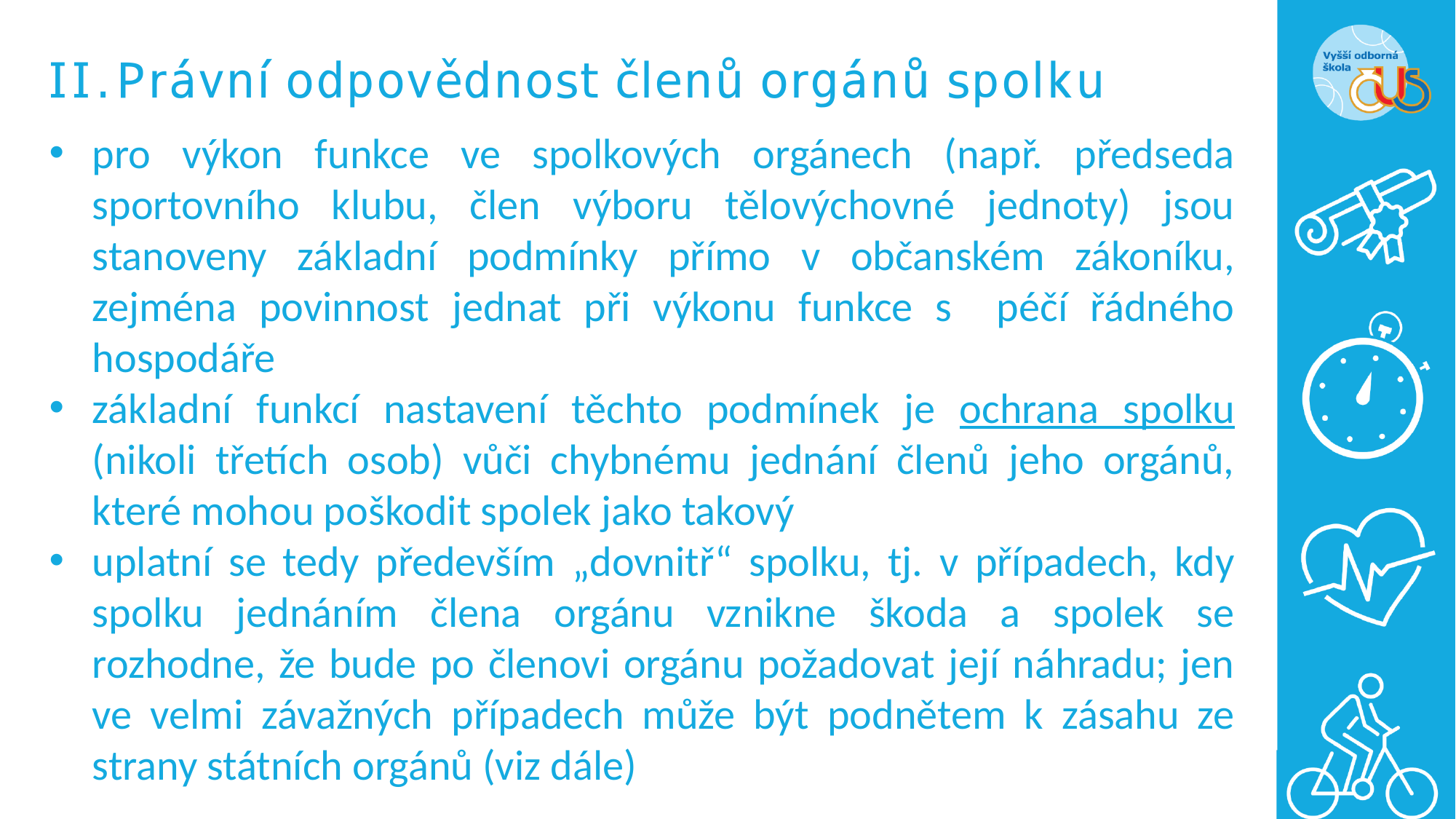

# Právní odpovědnost členů orgánů spolku
pro výkon funkce ve spolkových orgánech (např. předseda sportovního klubu, člen výboru tělovýchovné jednoty) jsou stanoveny základní podmínky přímo v občanském zákoníku, zejména povinnost jednat při výkonu funkce s  péčí řádného hospodáře
základní funkcí nastavení těchto podmínek je ochrana spolku (nikoli třetích osob) vůči chybnému jednání členů jeho orgánů, které mohou poškodit spolek jako takový
uplatní se tedy především „dovnitř“ spolku, tj. v případech, kdy spolku jednáním člena orgánu vznikne škoda a spolek se rozhodne, že bude po členovi orgánu požadovat její náhradu; jen ve velmi závažných případech může být podnětem k zásahu ze strany státních orgánů (viz dále)